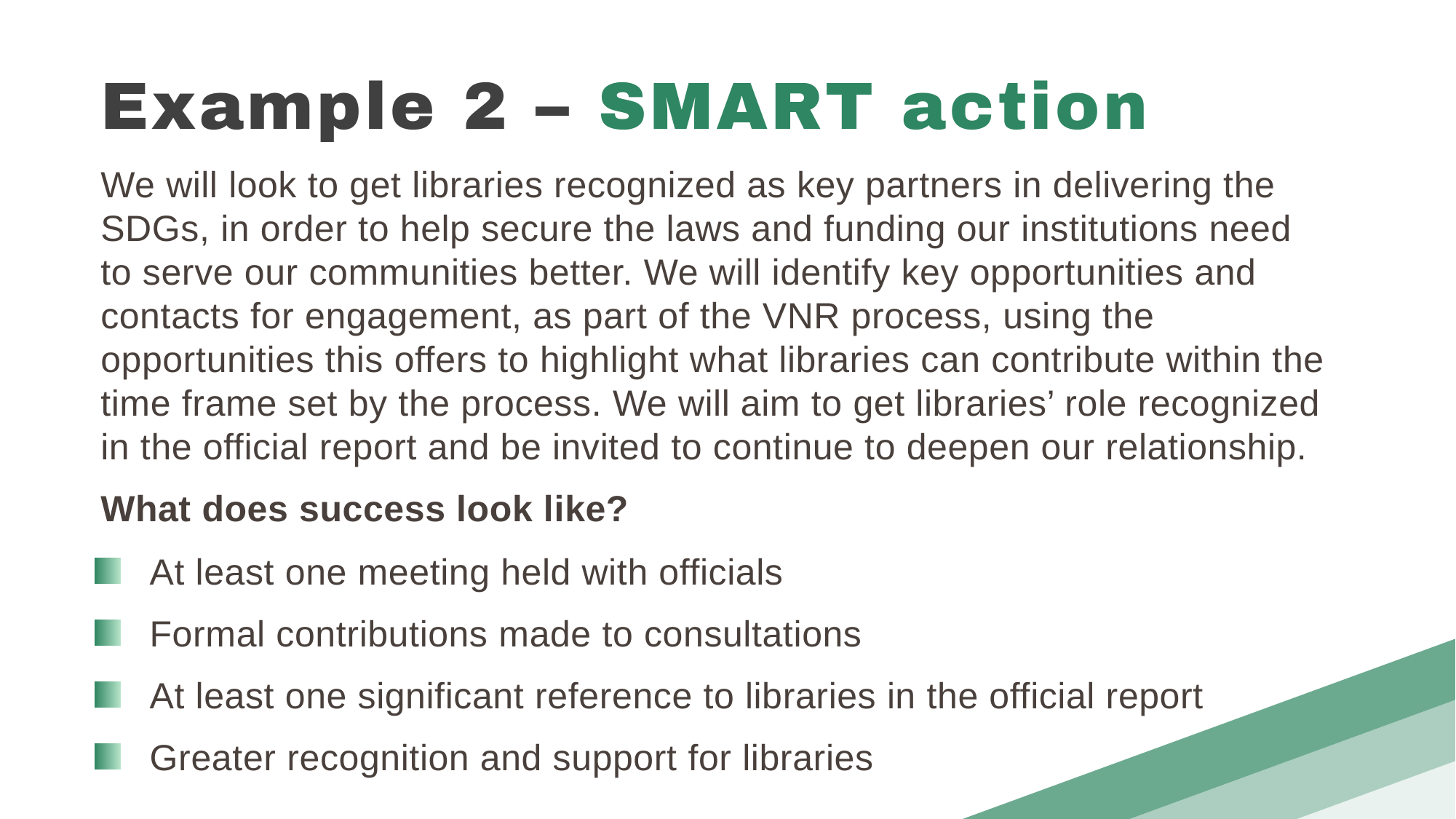

Example 2 – SMART action
We will look to get libraries recognized as key partners in delivering the SDGs, in order to help secure the laws and funding our institutions need to serve our communities better. We will identify key opportunities and contacts for engagement, as part of the VNR process, using the opportunities this offers to highlight what libraries can contribute within the time frame set by the process. We will aim to get libraries’ role recognized in the official report and be invited to continue to deepen our relationship.
What does success look like?

At least one meeting held with officials
Formal contributions made to consultations
At least one significant reference to libraries in the official report
Greater recognition and support for libraries